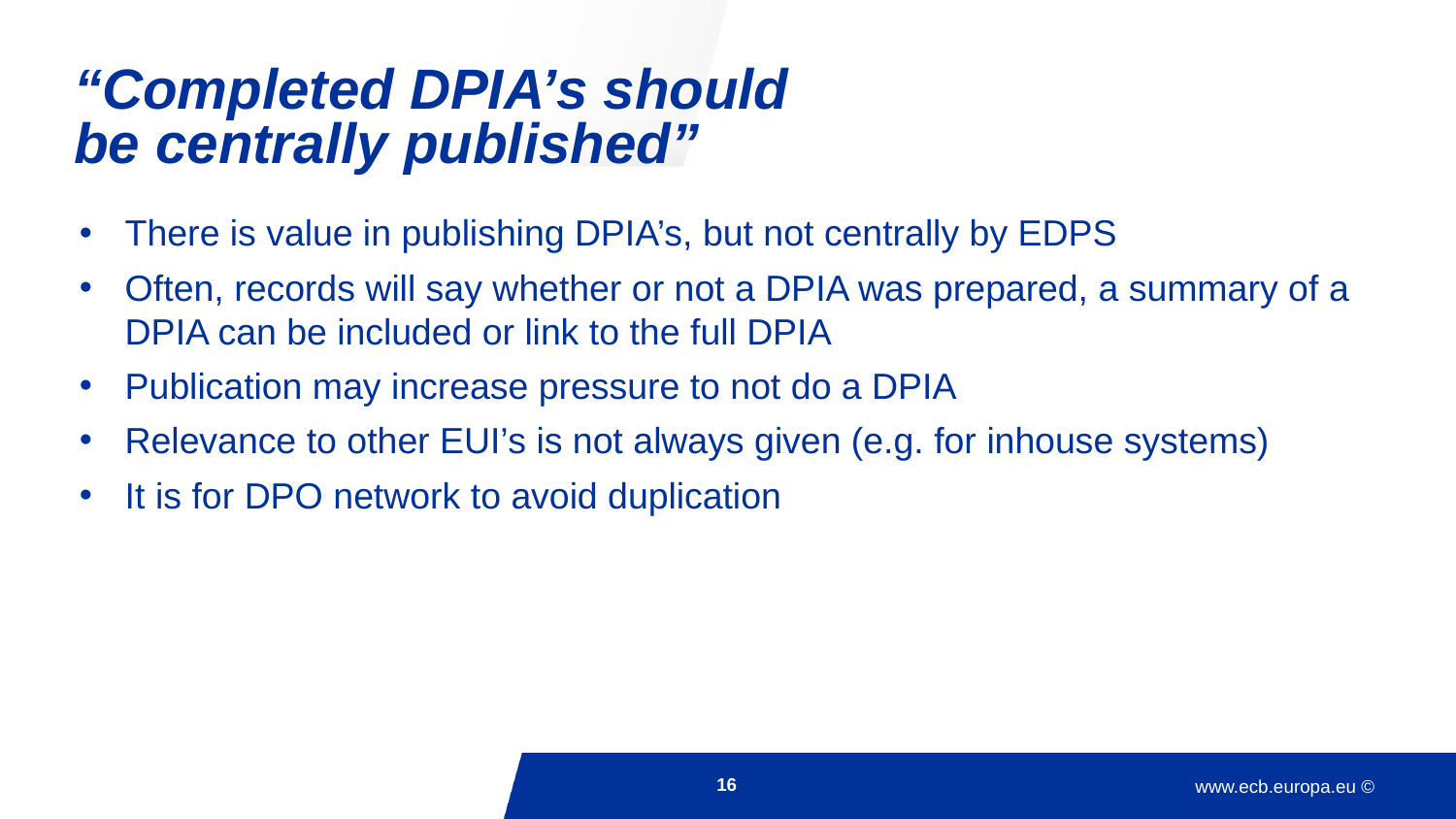

# “Completed DPIA’s should be centrally published”

There is value in publishing DPIA’s, but not centrally by EDPS
Often, records will say whether or not a DPIA was prepared, a summary of a DPIA can be included or link to the full DPIA
Publication may increase pressure to not do a DPIA
Relevance to other EUI’s is not always given (e.g. for inhouse systems)
It is for DPO network to avoid duplication

16